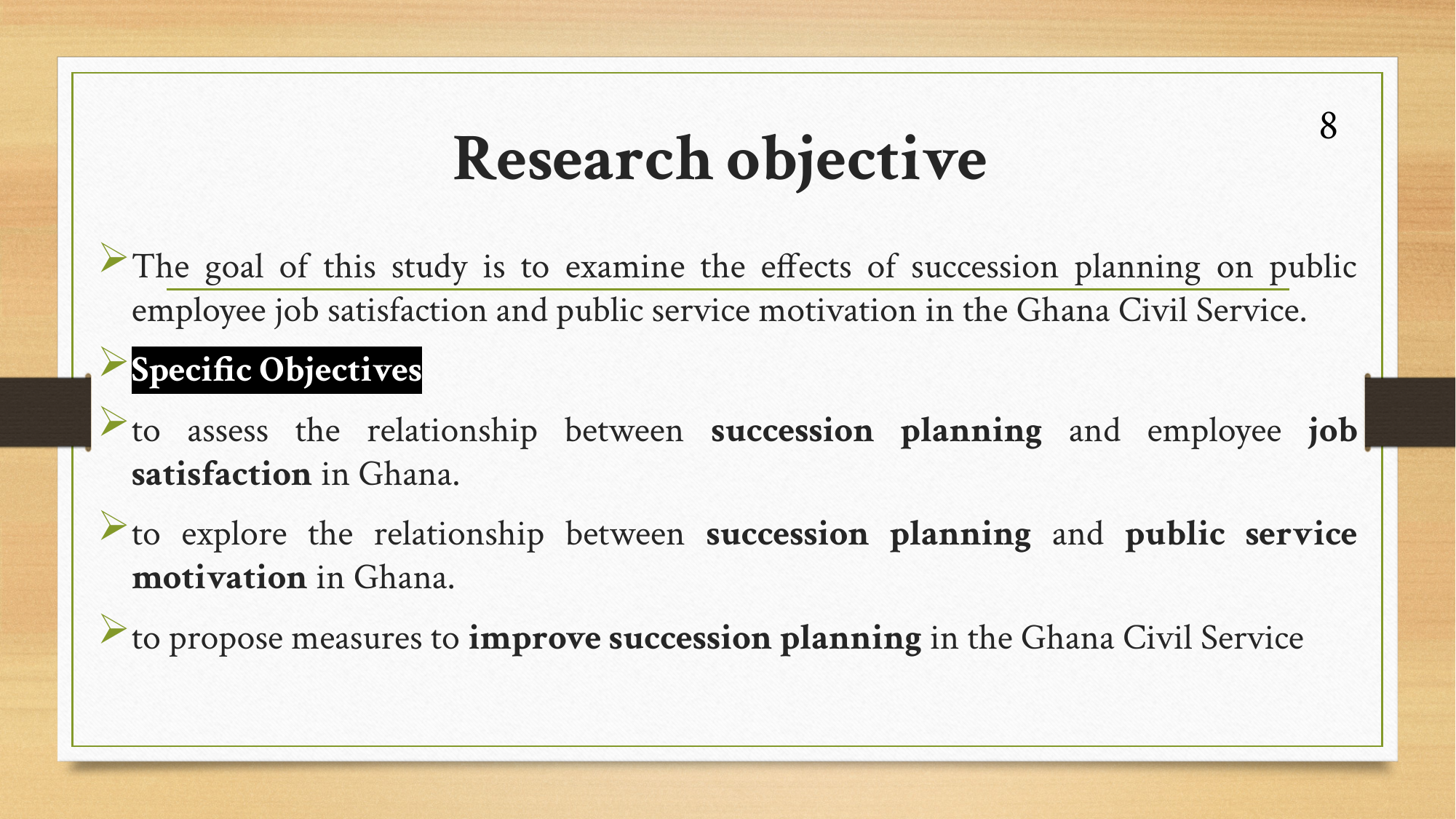

8
# Research objective
The goal of this study is to examine the effects of succession planning on public employee job satisfaction and public service motivation in the Ghana Civil Service.
Specific Objectives
to assess the relationship between succession planning and employee job satisfaction in Ghana.
to explore the relationship between succession planning and public service motivation in Ghana.
to propose measures to improve succession planning in the Ghana Civil Service